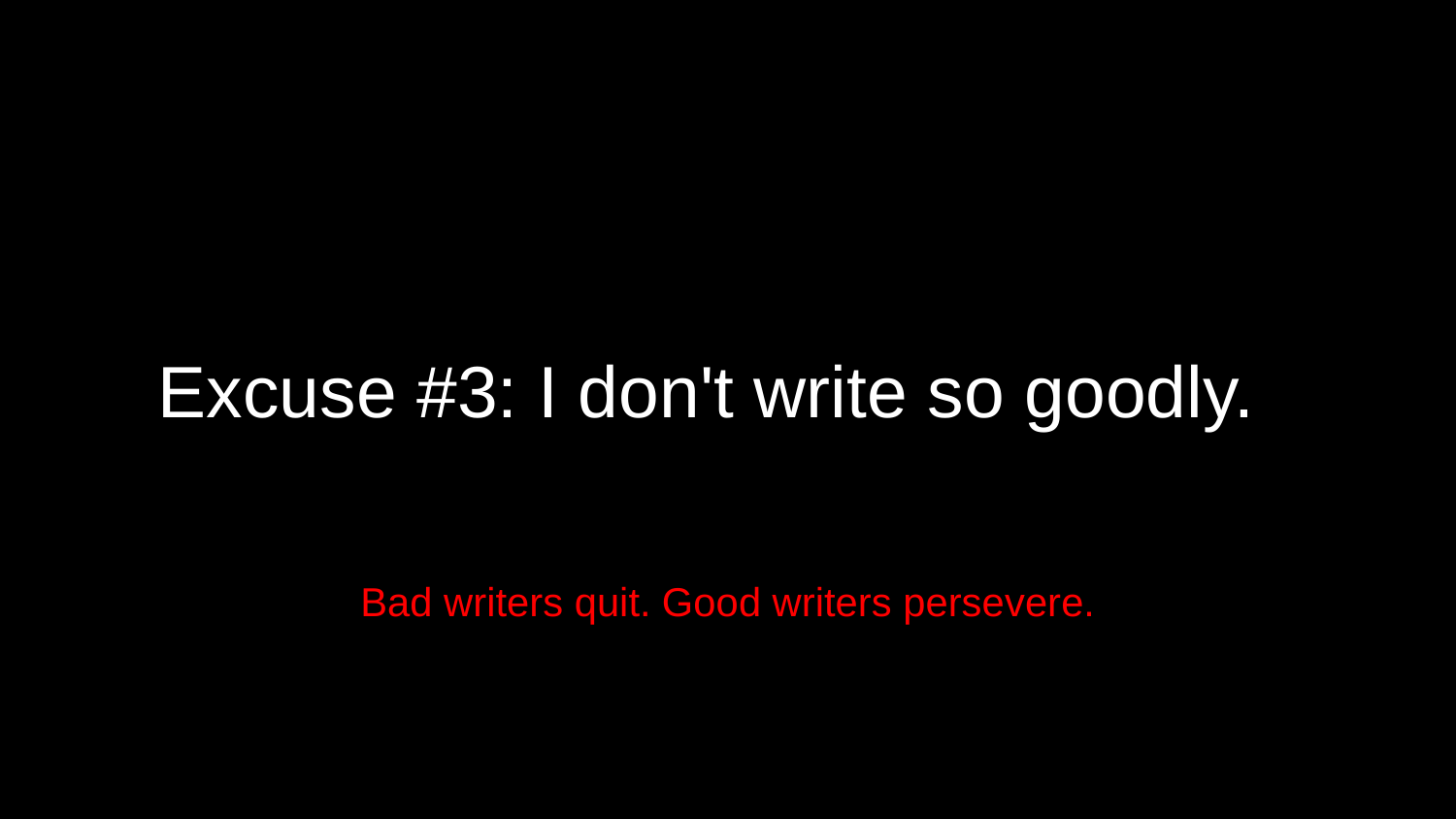

# Excuse #3: I don't write so goodly.
Bad writers quit. Good writers persevere.